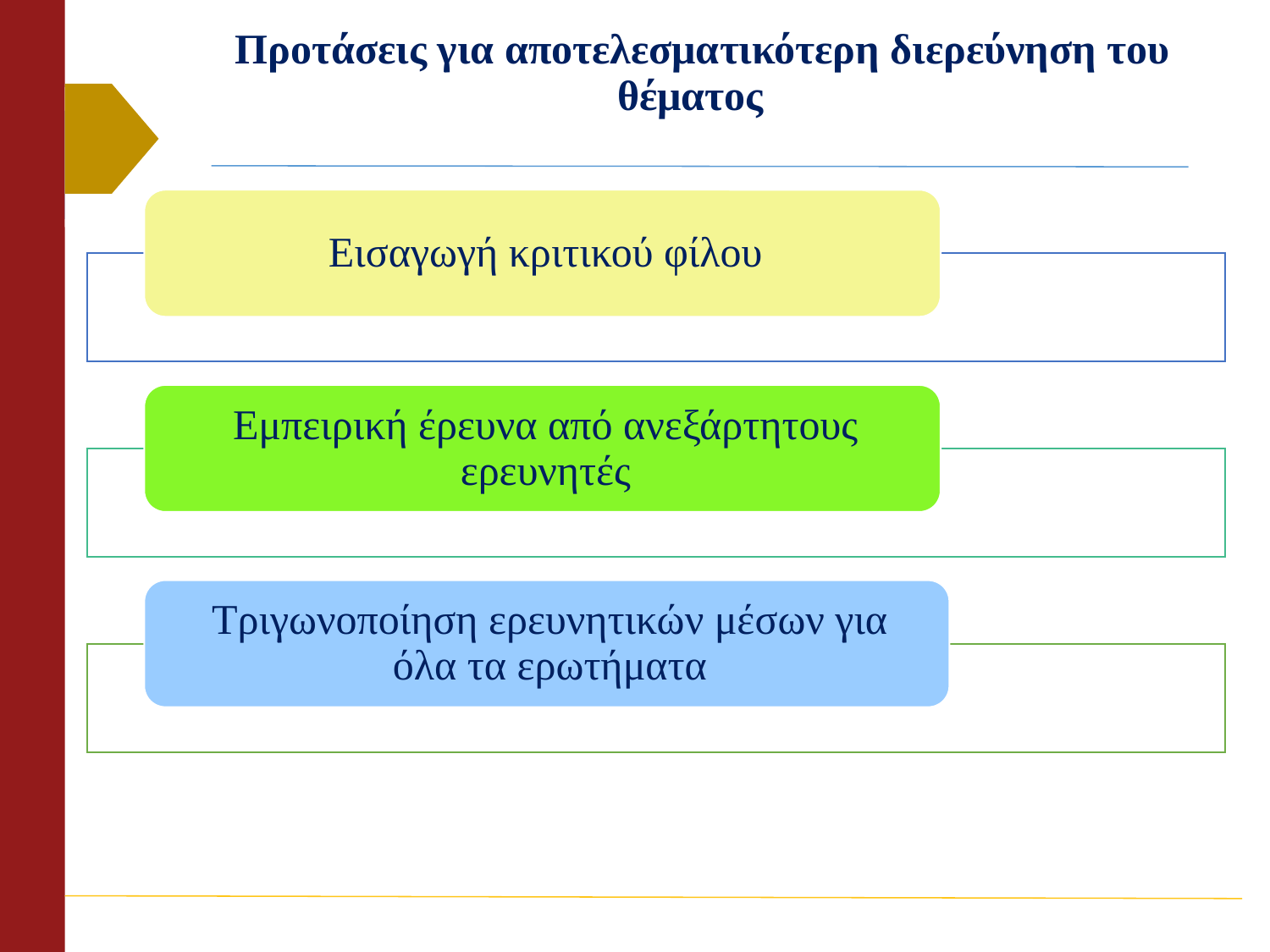

# Προτάσεις για αποτελεσματικότερη διερεύνηση του θέματος
Εισαγωγή κριτικού φίλου
Εμπειρική έρευνα από ανεξάρτητους ερευνητές
Τριγωνοποίηση ερευνητικών μέσων για όλα τα ερωτήματα